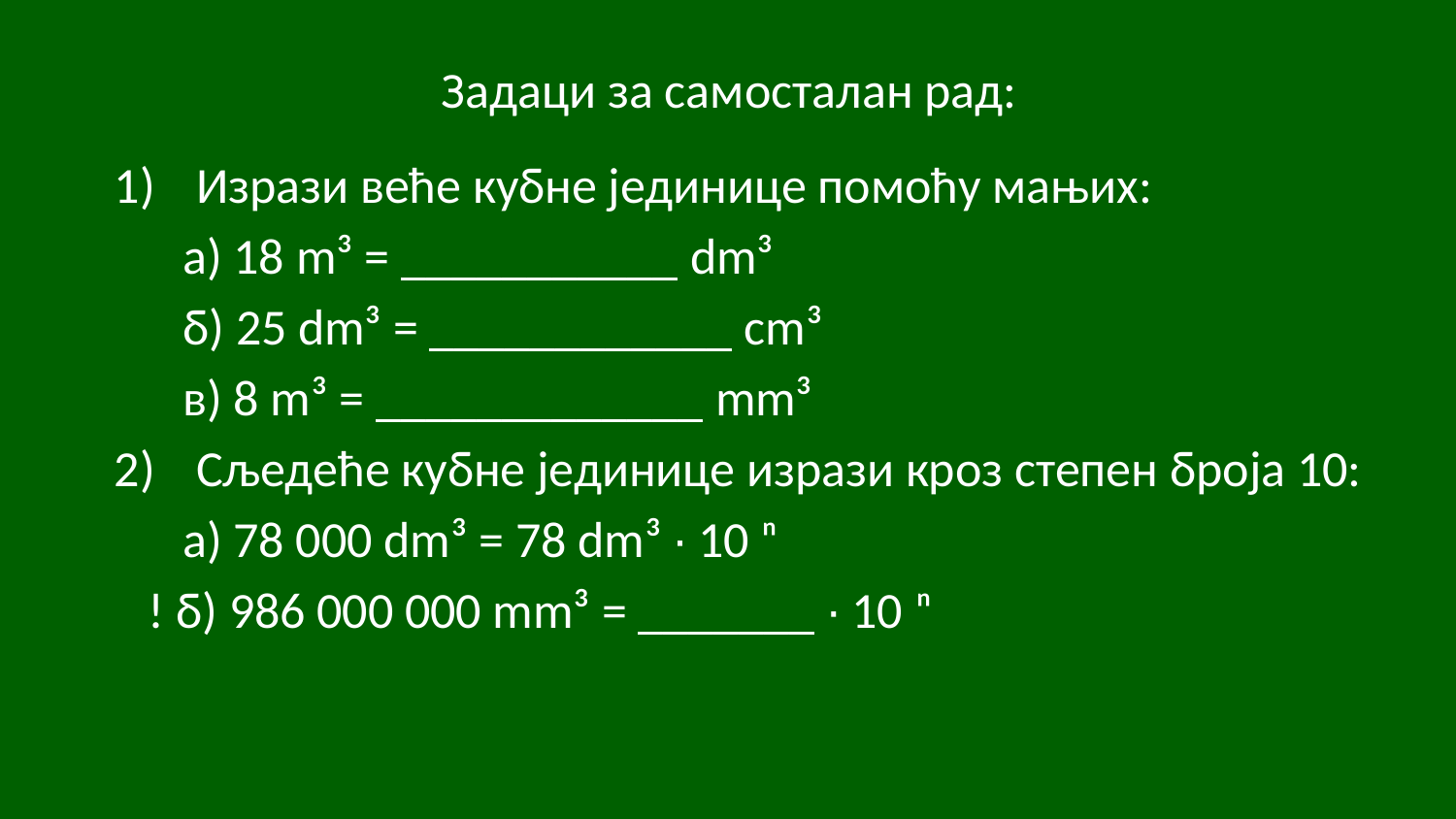

# Задаци за самосталан рад:
Изрази веће кубне јединице помоћу мањих:
      а) 18 m³ = ___________ dm³
      б) 25 dm³ = ____________ cm³
      в) 8 m³ = _____________ mm³
Сљедеће кубне јединице изрази кроз степен броја 10:
      а) 78 000 dm³ = 78 dm³ ∙ 10 ⁿ
   ! б) 986 000 000 mm³ = _______ ∙ 10 ⁿ